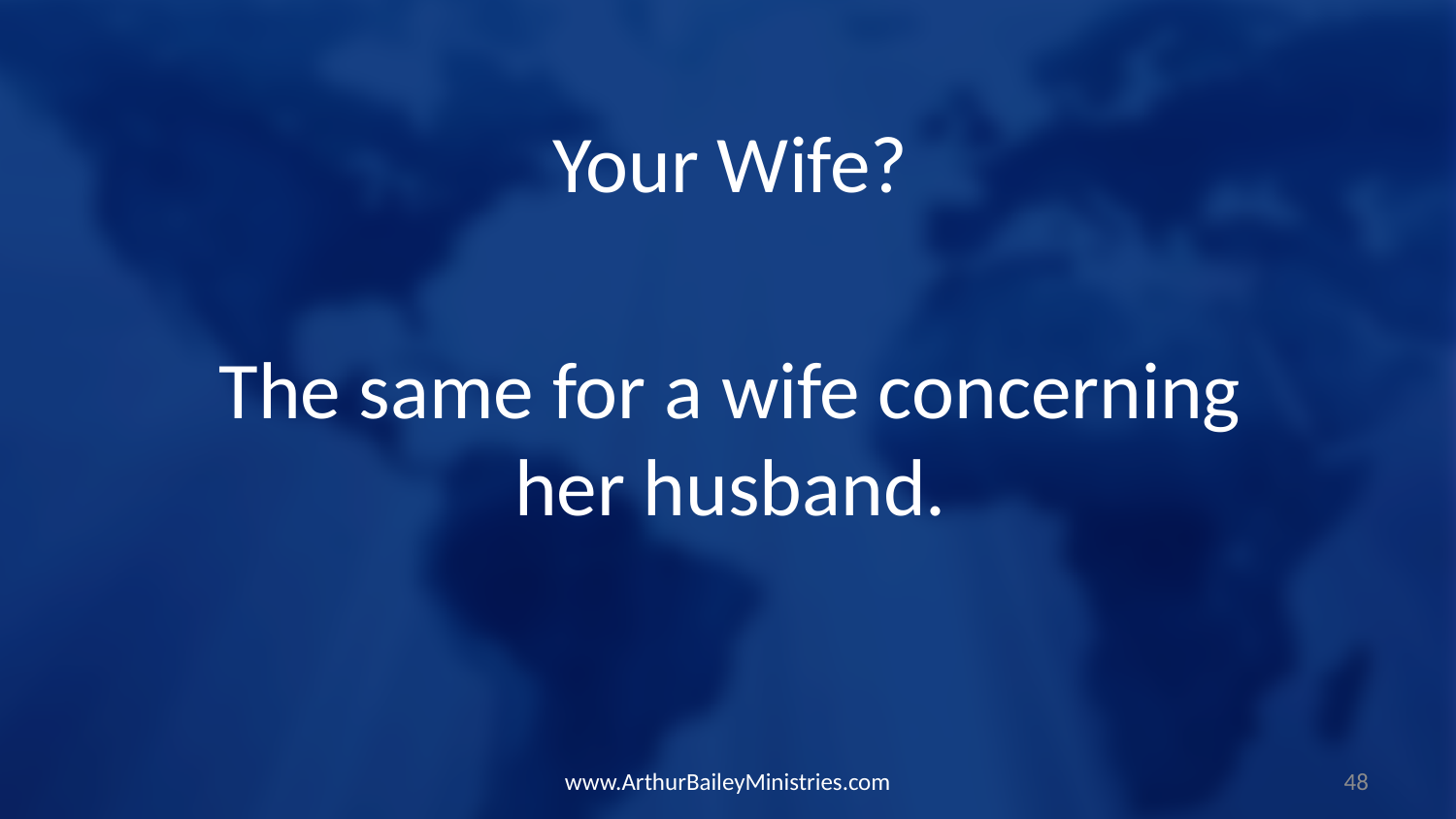

Your Wife?

The same for a wife concerning her husband.

www.ArthurBaileyMinistries.com
48